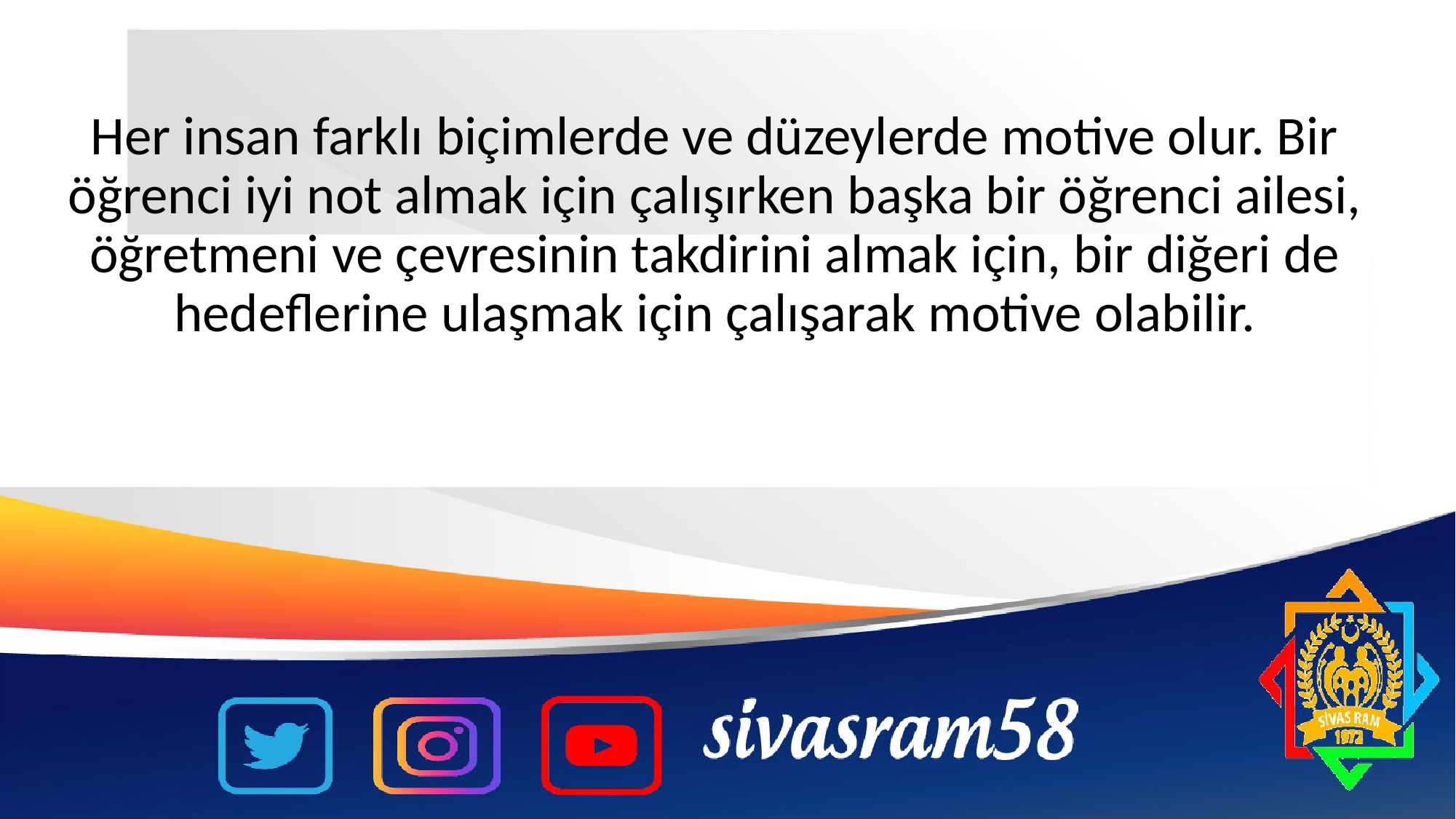

Her insan farklı biçimlerde ve düzeylerde motive olur. Bir öğrenci iyi not almak için çalışırken başka bir öğrenci ailesi, öğretmeni ve çevresinin takdirini almak için, bir diğeri de hedeflerine ulaşmak için çalışarak motive olabilir.